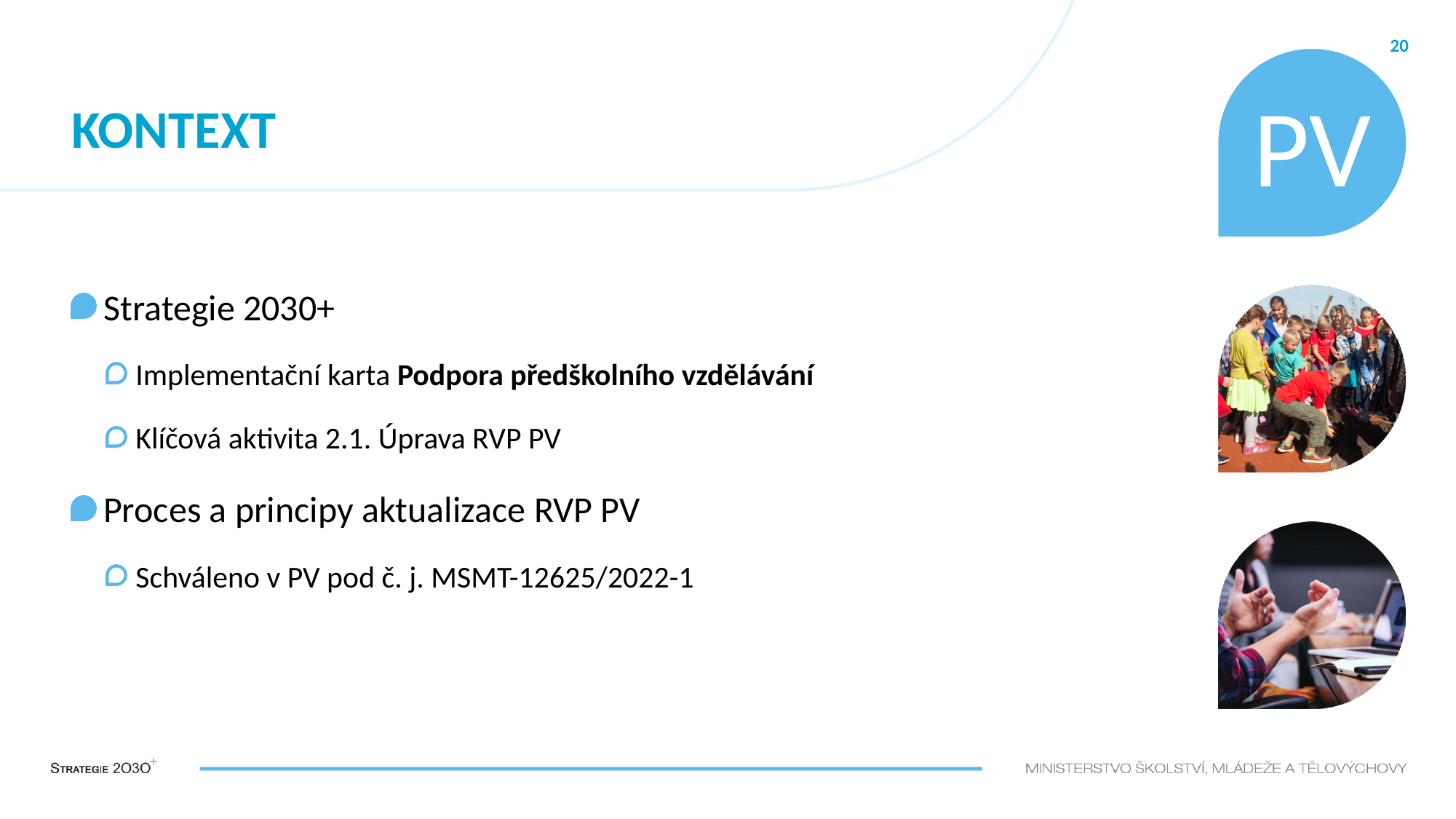

20
PV
# KONTEXT
Strategie 2030+
Implementační karta Podpora předškolního vzdělávání
Klíčová aktivita 2.1. Úprava RVP PV
Proces a principy aktualizace RVP PV
Schváleno v PV pod č. j. MSMT-12625/2022-1